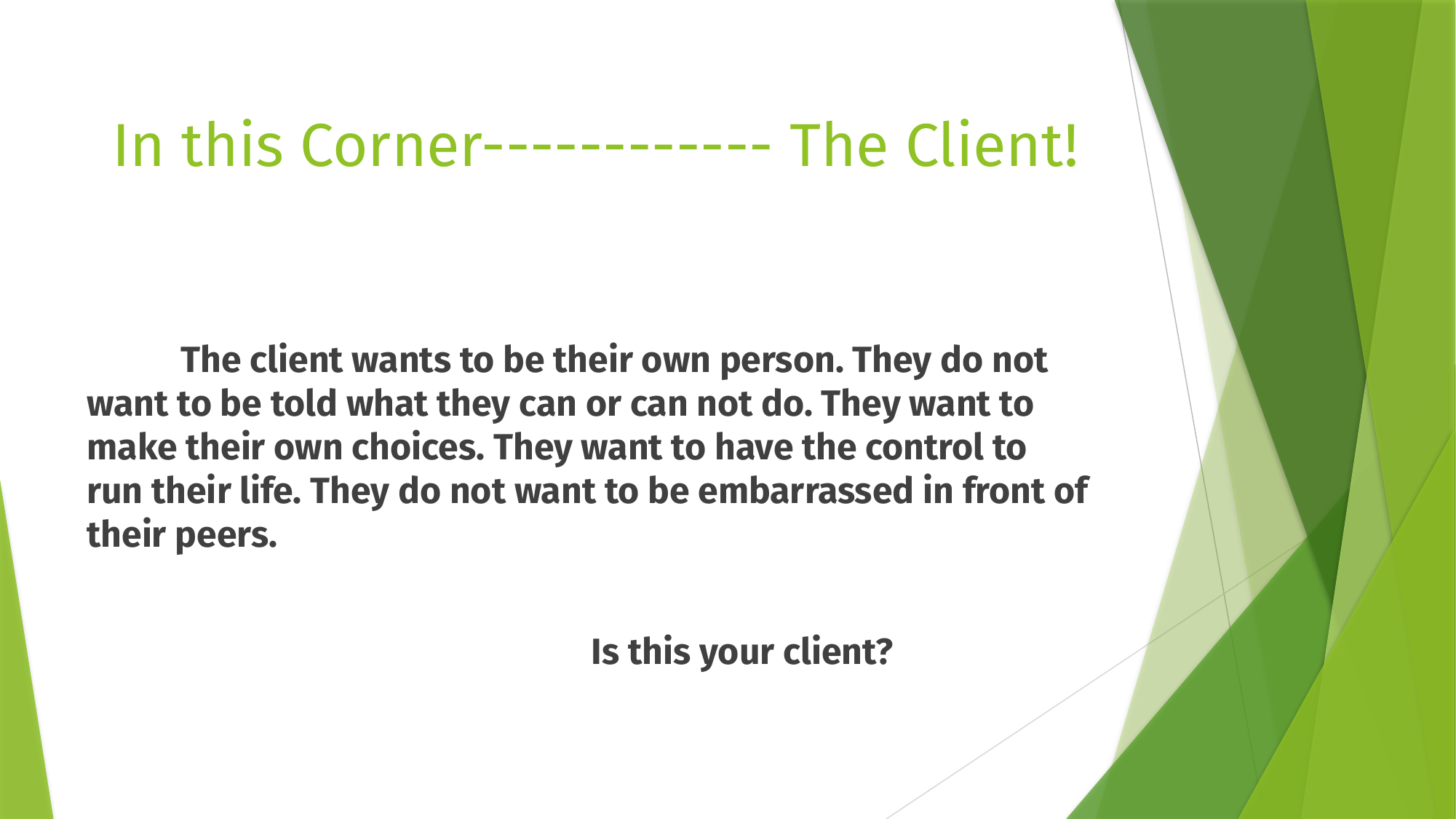

# In this Corner------------ The Client!

           The client wants to be their own person. They do not want to be told what they can or can not do. They want to make their own choices. They want to have the control to run their life. They do not want to be embarrassed in front of their peers.

                                                           Is this your client?